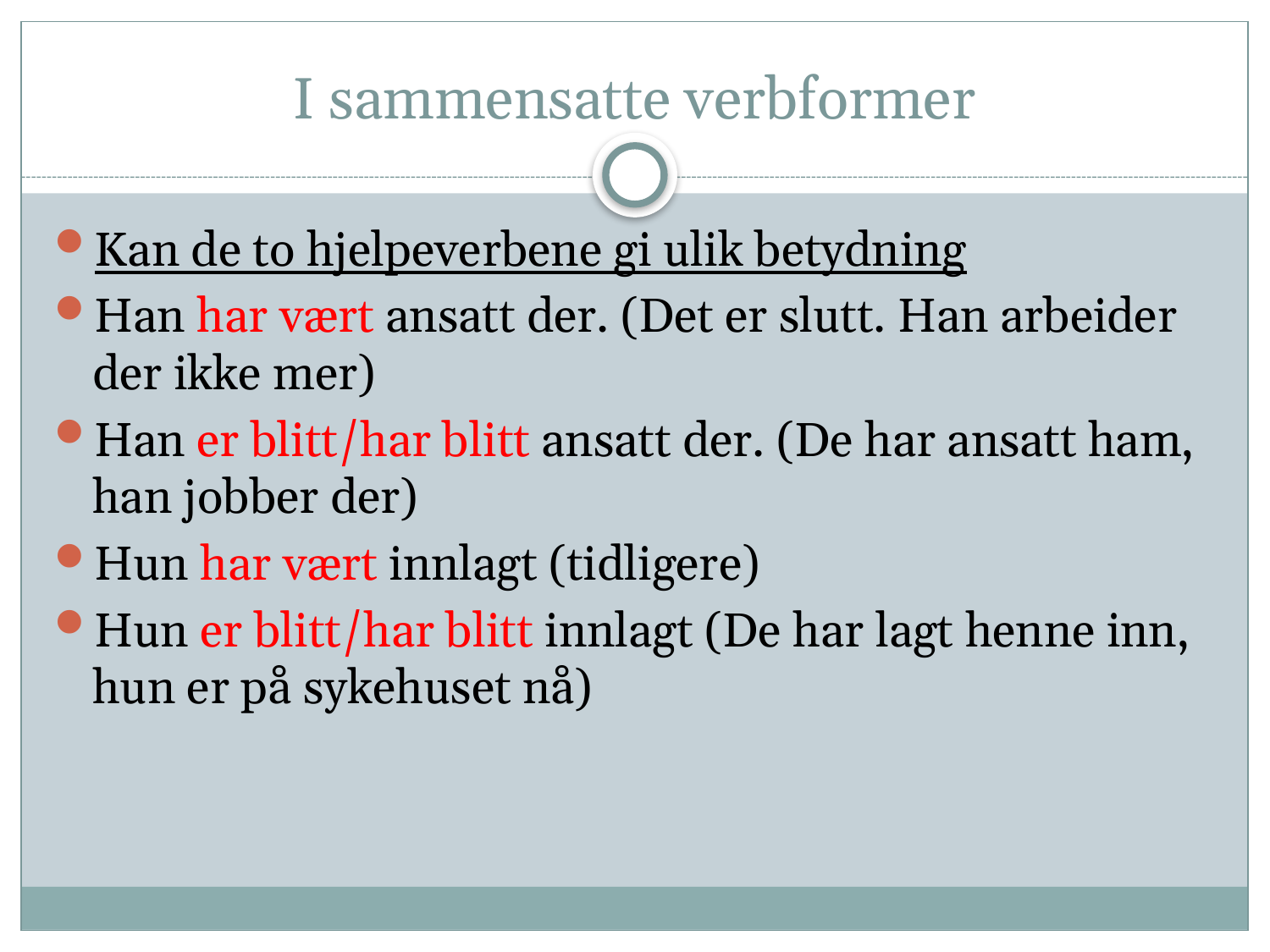

# I sammensatte verbformer
Kan de to hjelpeverbene gi ulik betydning
Han har vært ansatt der. (Det er slutt. Han arbeider der ikke mer)
Han er blitt/har blitt ansatt der. (De har ansatt ham, han jobber der)
Hun har vært innlagt (tidligere)
Hun er blitt/har blitt innlagt (De har lagt henne inn, hun er på sykehuset nå)